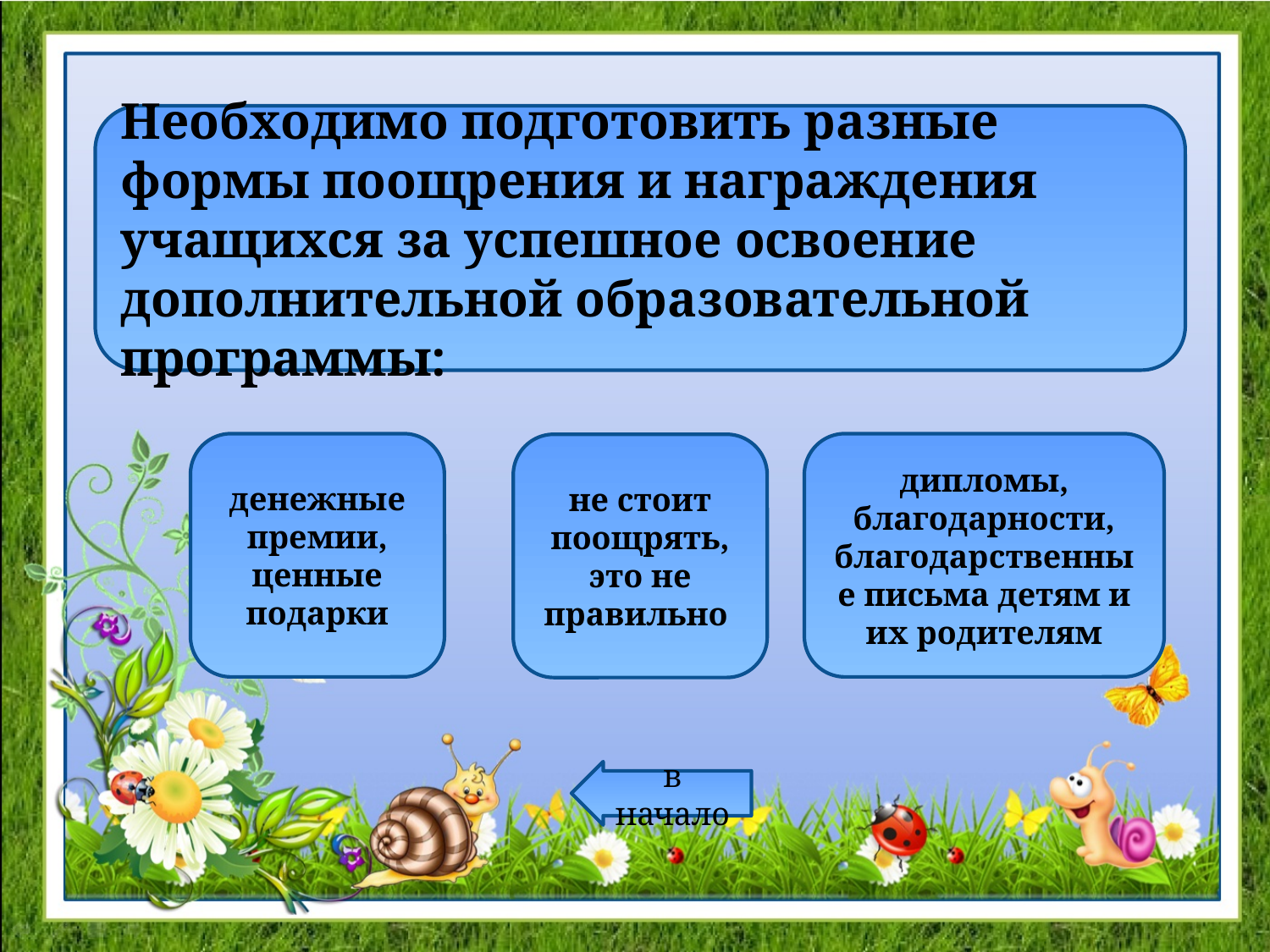

Необходимо подготовить разные формы поощрения и награждения учащихся за успешное освоение дополнительной образовательной программы:
денежные премии, ценные подарки
дипломы, благодарности, благодарственные письма детям и их родителям
не стоит поощрять, это не правильно
в начало